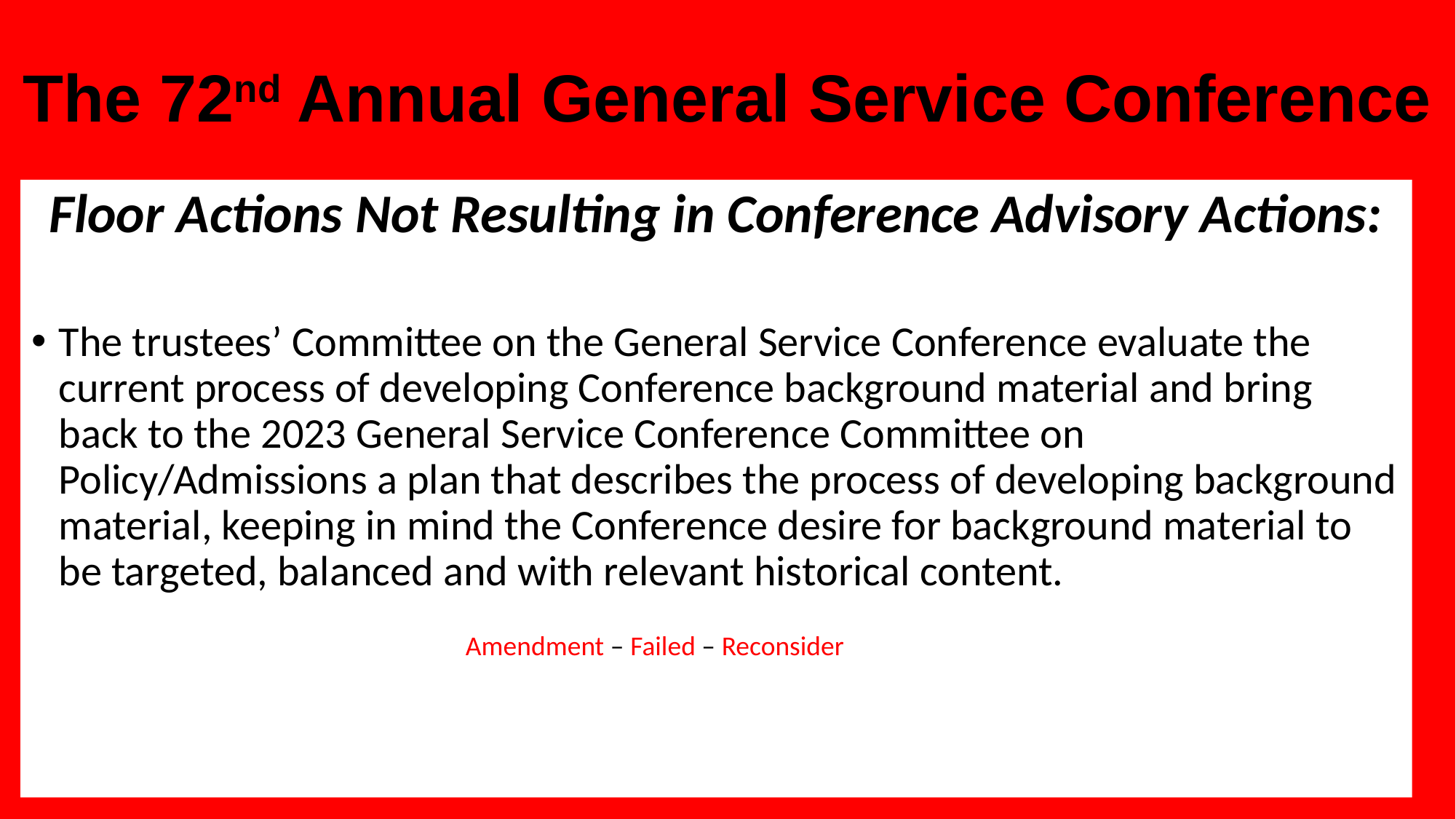

# The 72nd Annual General Service Conference
Floor Actions Not Resulting in Conference Advisory Actions:

The trustees’ Committee on the General Service Conference evaluate the current process of developing Conference background material and bring back to the 2023 General Service Conference Committee on Policy/Admissions a plan that describes the process of developing background material, keeping in mind the Conference desire for background material to be targeted, balanced and with relevant historical content.

Amendment – Failed – Reconsider